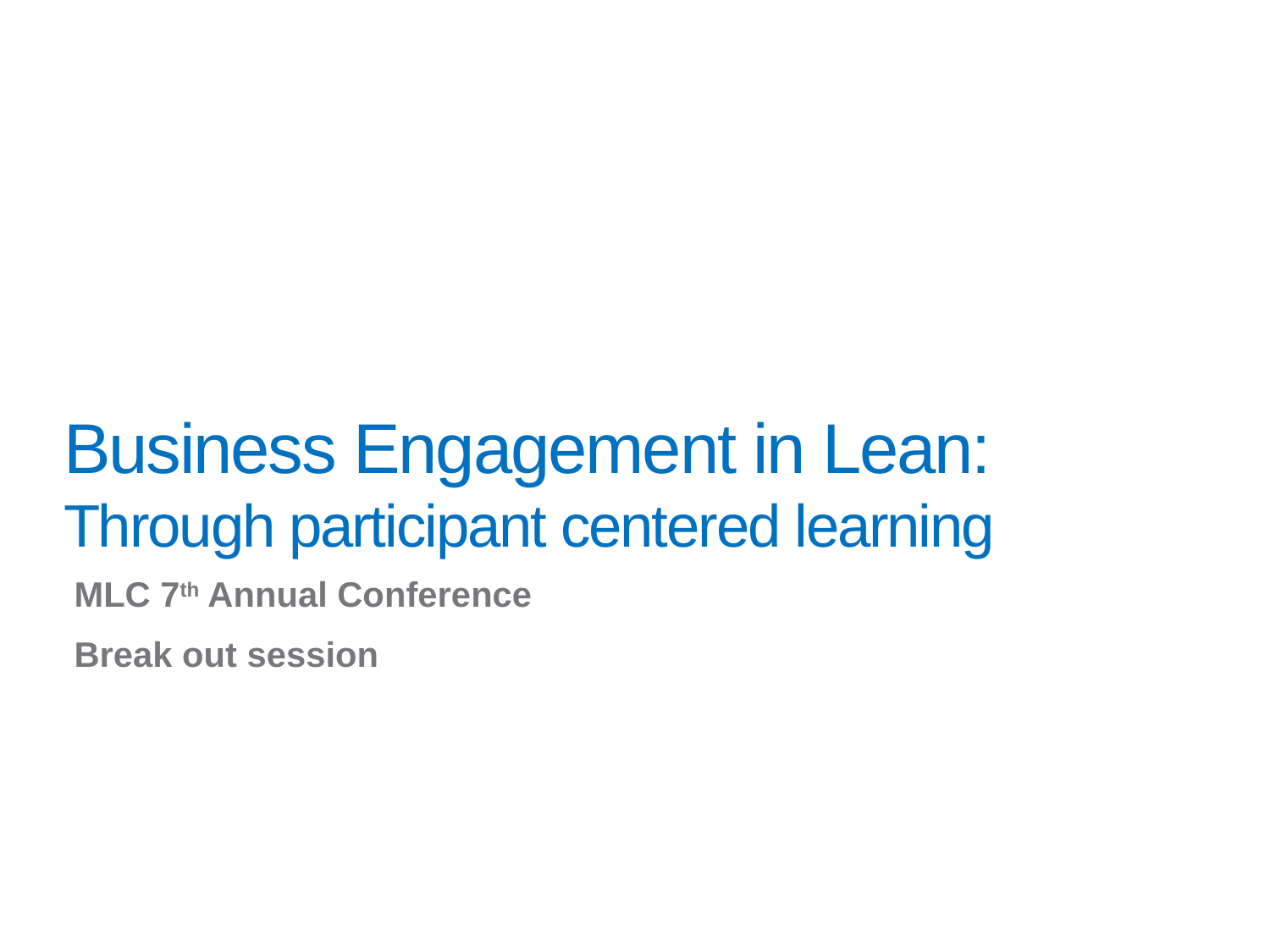

# Business Engagement in Lean: Through participant centered learning
MLC 7th Annual Conference
Break out session